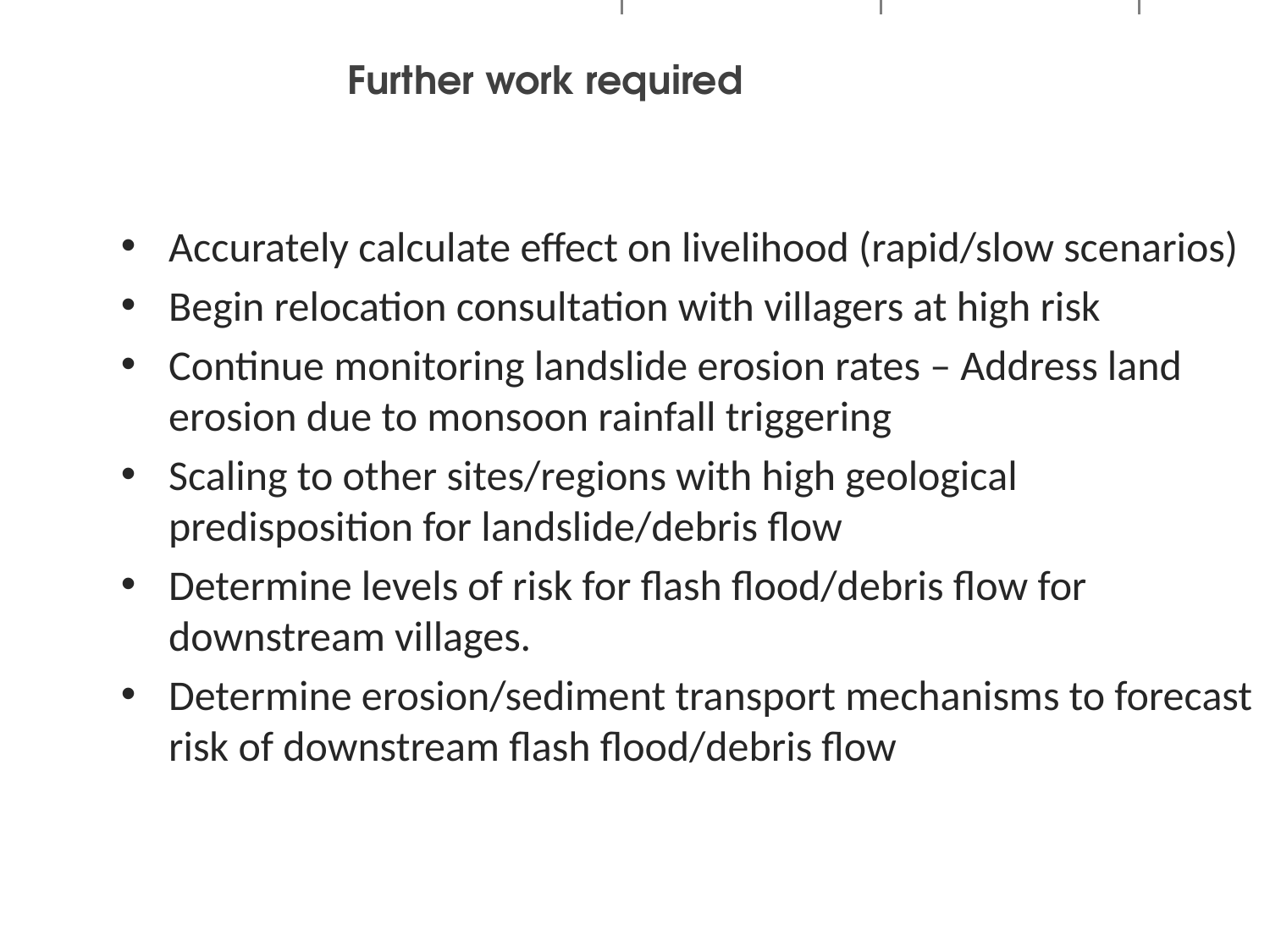

# Further work required
Accurately calculate effect on livelihood (rapid/slow scenarios)
Begin relocation consultation with villagers at high risk
Continue monitoring landslide erosion rates – Address land erosion due to monsoon rainfall triggering
Scaling to other sites/regions with high geological predisposition for landslide/debris flow
Determine levels of risk for flash flood/debris flow for downstream villages.
Determine erosion/sediment transport mechanisms to forecast risk of downstream flash flood/debris flow